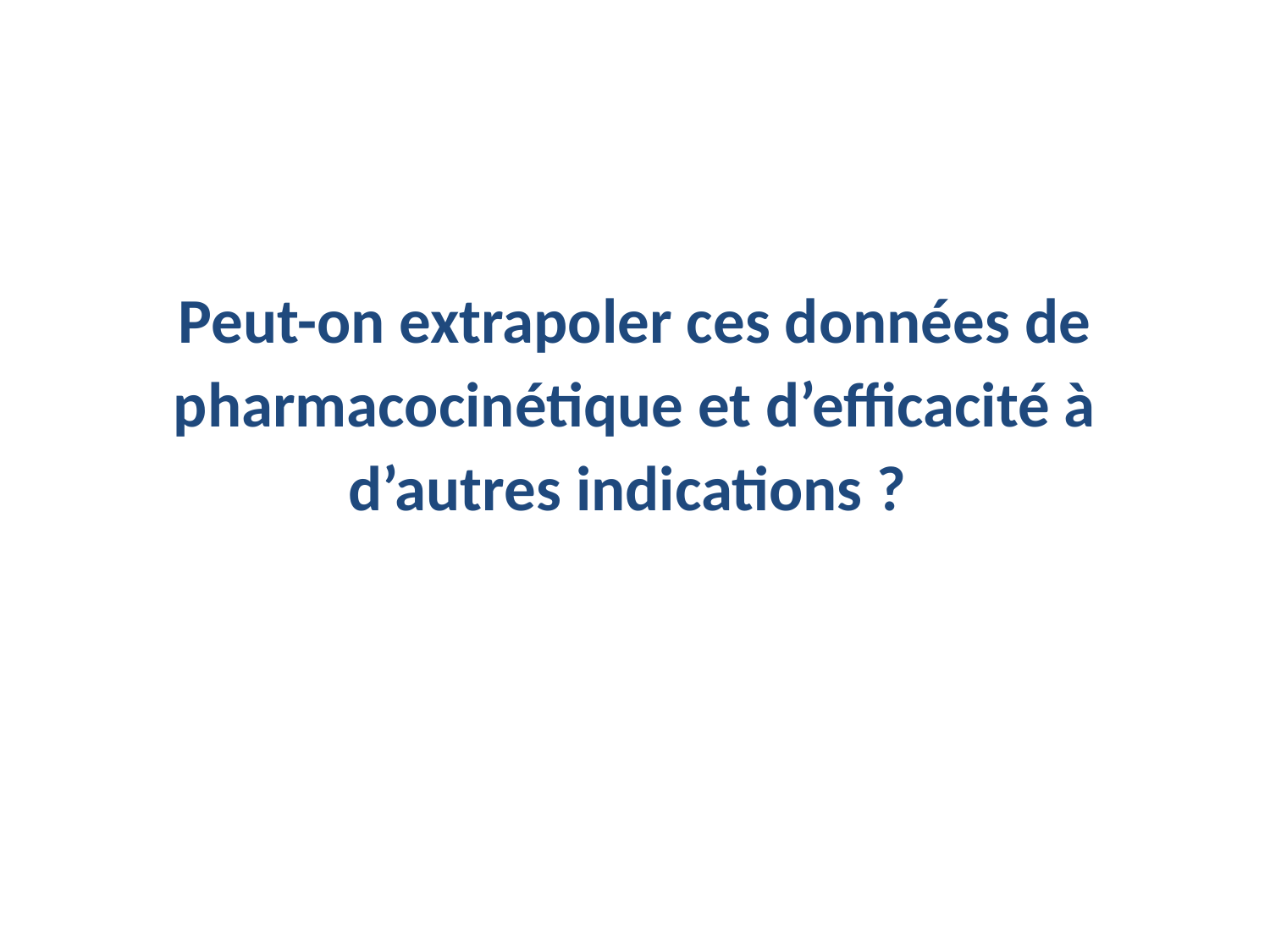

# Peut-on extrapoler ces données de pharmacocinétique et d’efficacité à d’autres indications ?